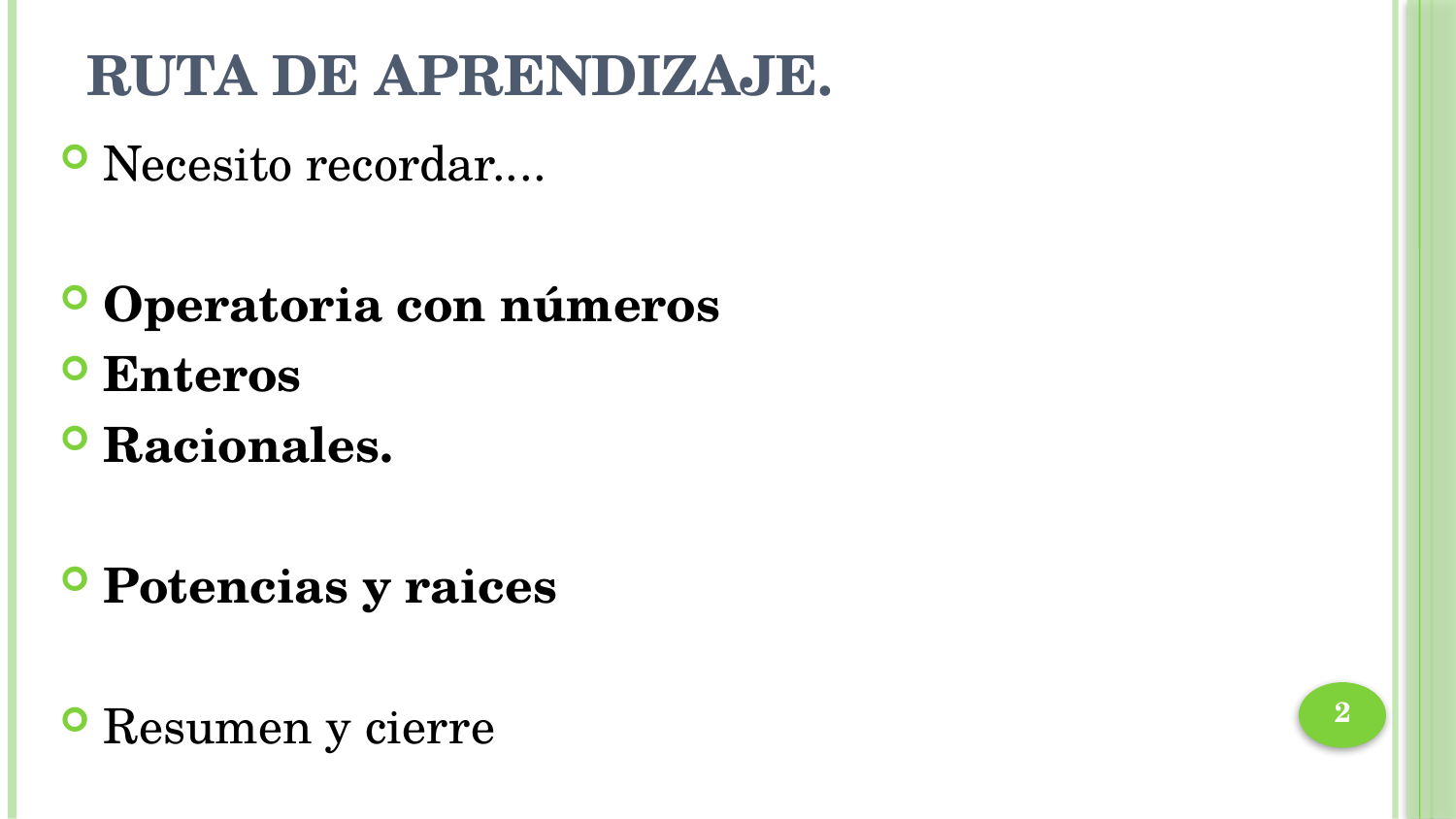

# Ruta de aprendizaje.
Necesito recordar....

Operatoria con números
Enteros
Racionales.

Potencias y raices

Resumen y cierre
2